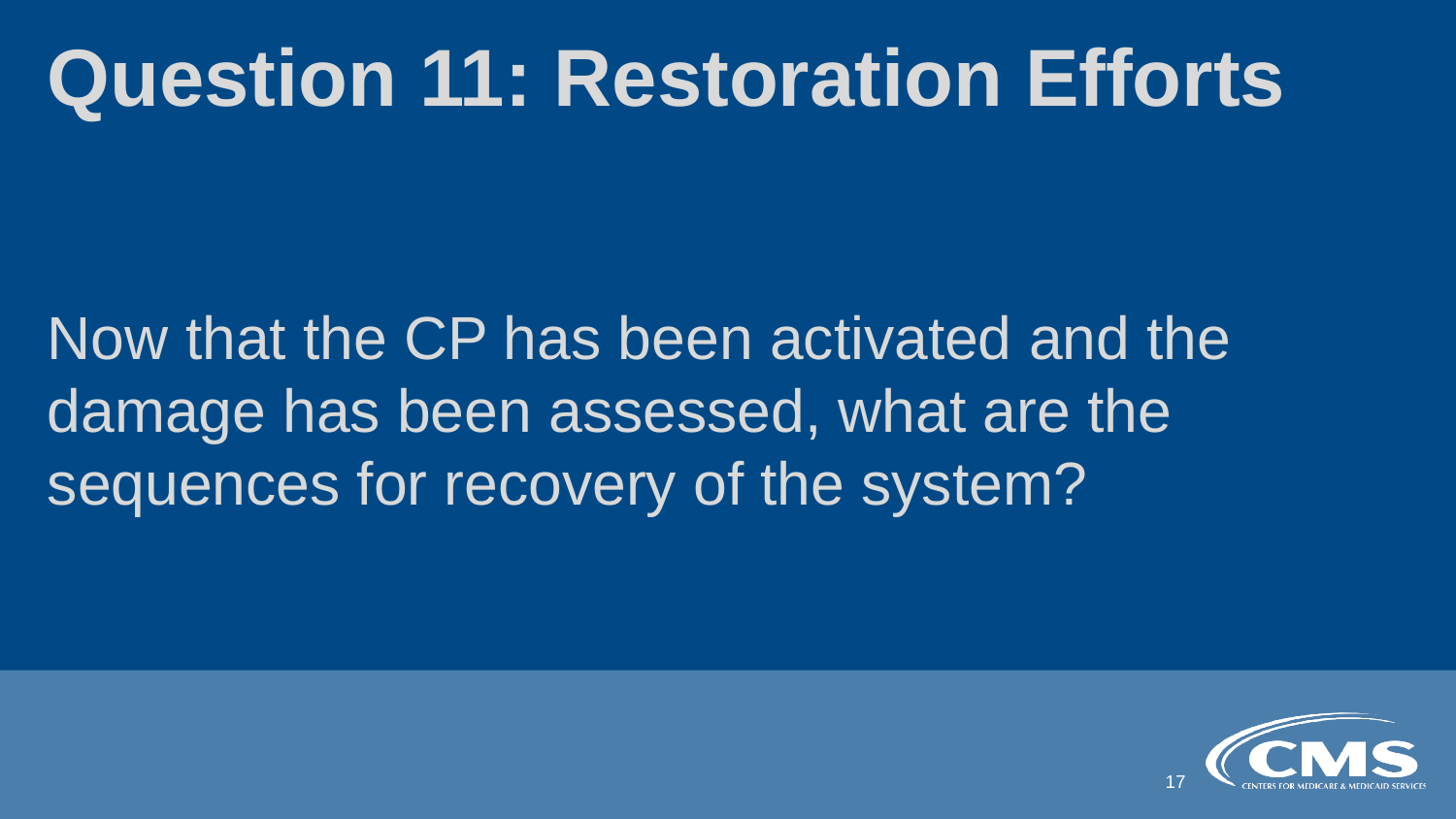

Question 11: Restoration Efforts
Now that the CP has been activated and the damage has been assessed, what are the sequences for recovery of the system?
17